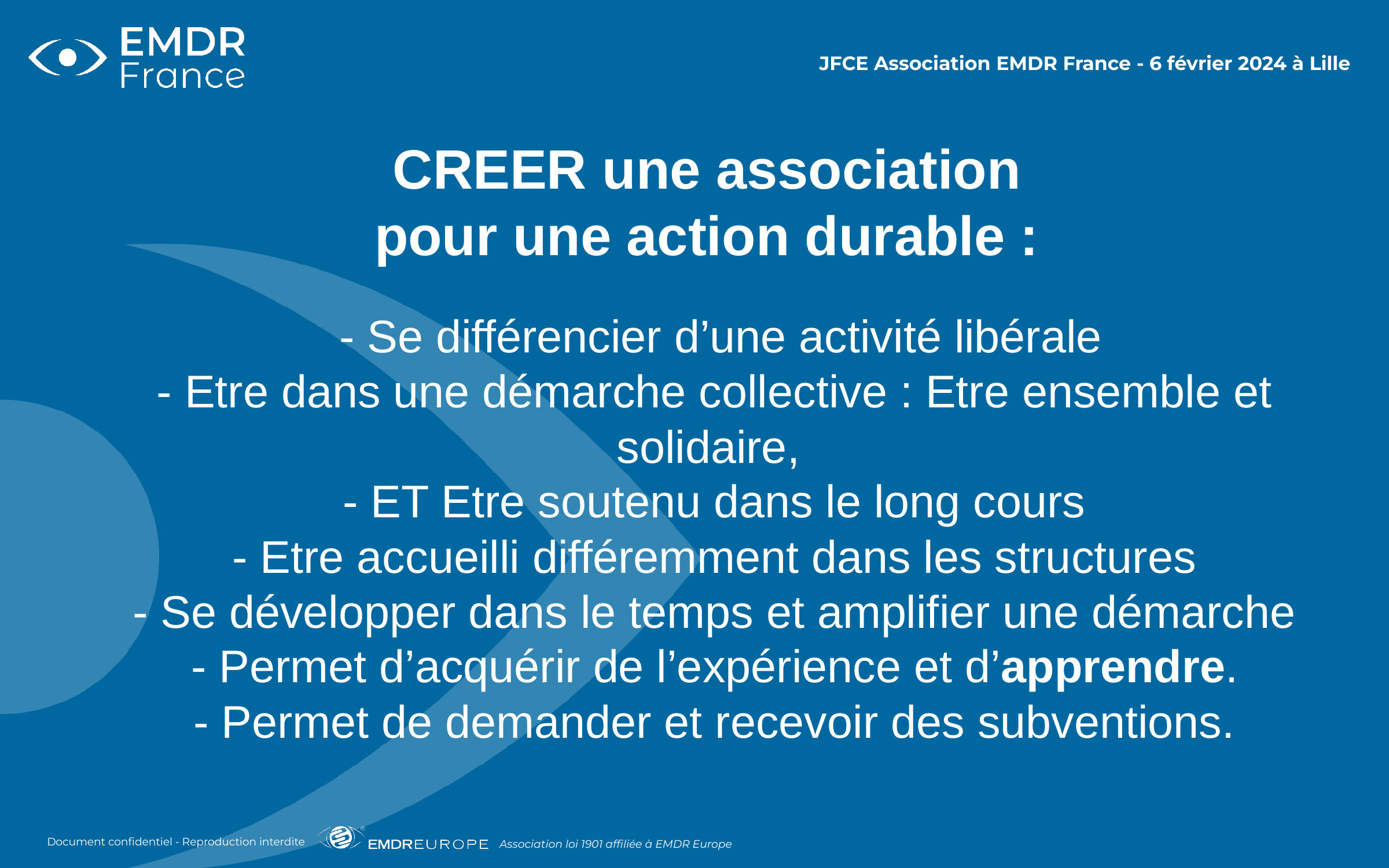

JFCE Association EMDR France - 6 février 2024 à Lille
CREER une association
pour une action durable :

 - Se différencier d’une activité libérale
- Etre dans une démarche collective : Etre ensemble et solidaire,
- ET Etre soutenu dans le long cours
- Etre accueilli différemment dans les structures
- Se développer dans le temps et amplifier une démarche
- Permet d’acquérir de l’expérience et d’apprendre.
- Permet de demander et recevoir des subventions.